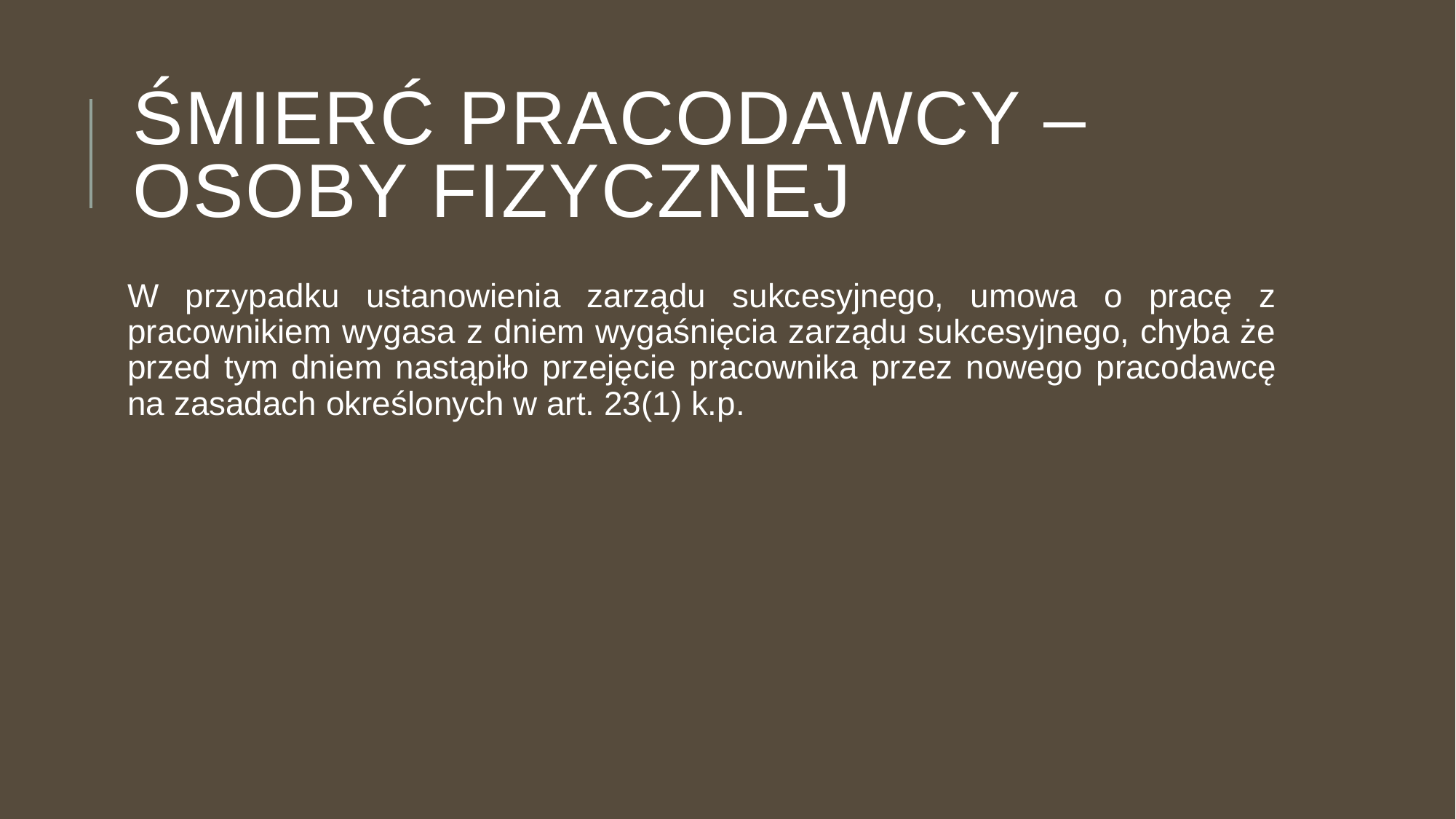

# Śmierć pracodawcy – osoby fizycznej
W przypadku ustanowienia zarządu sukcesyjnego, umowa o pracę z pracownikiem wygasa z dniem wygaśnięcia zarządu sukcesyjnego, chyba że przed tym dniem nastąpiło przejęcie pracownika przez nowego pracodawcę na zasadach określonych w art. 23(1) k.p.